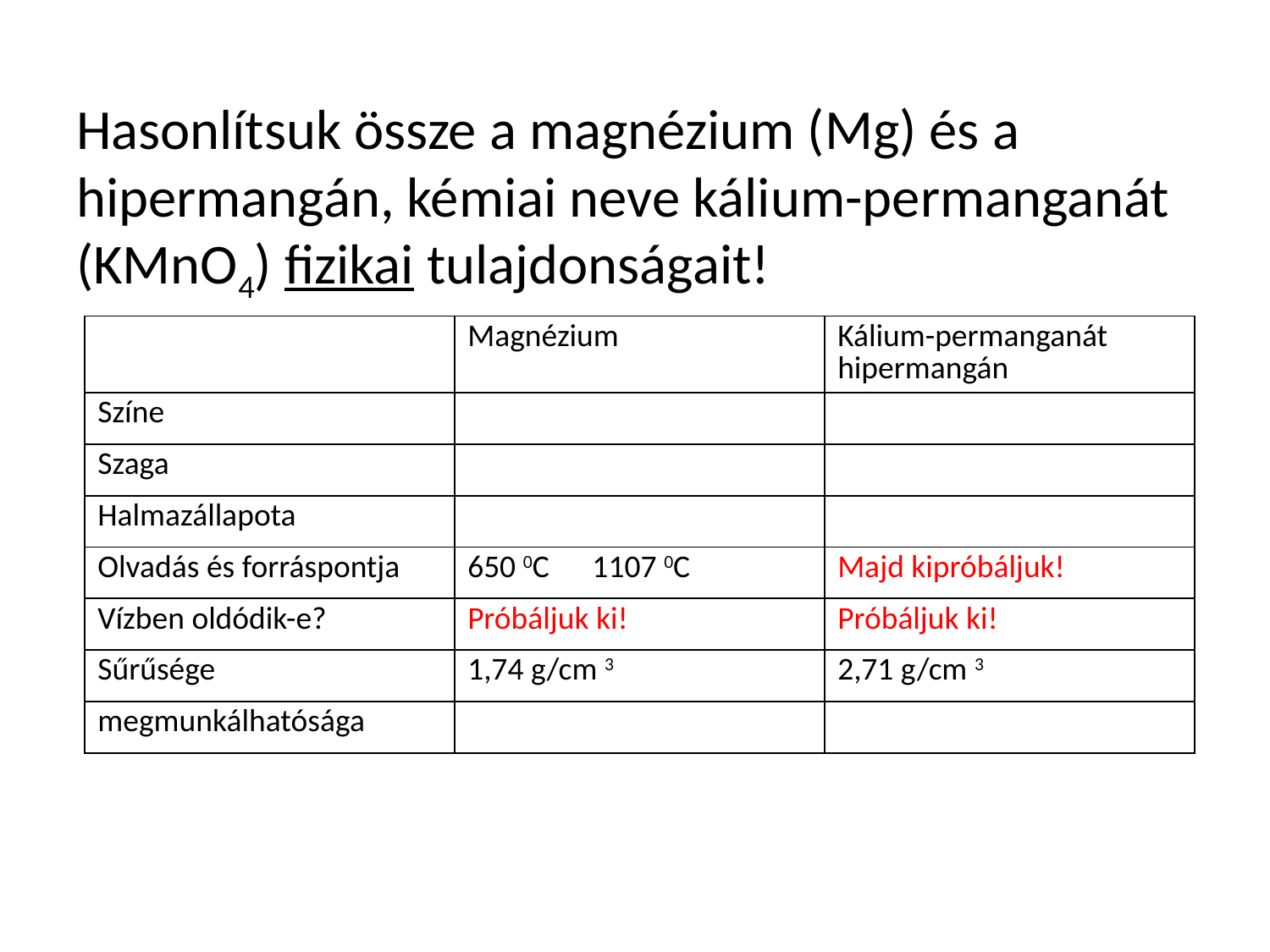

Hasonlítsuk össze a magnézium (Mg) és a hipermangán, kémiai neve kálium-permanganát (KMnO4) fizikai tulajdonságait!

|  | Magnézium | Kálium-permanganát hipermangán |
| --- | --- | --- |
| Színe |  |  |
| Szaga |  |  |
| Halmazállapota |  |  |
| Olvadás és forráspontja | 650 0C 1107 0C | Majd kipróbáljuk! |
| Vízben oldódik-e? | Próbáljuk ki! | Próbáljuk ki! |
| Sűrűsége | 1,74 g/cm 3 | 2,71 g/cm 3 |
| megmunkálhatósága |  |  |